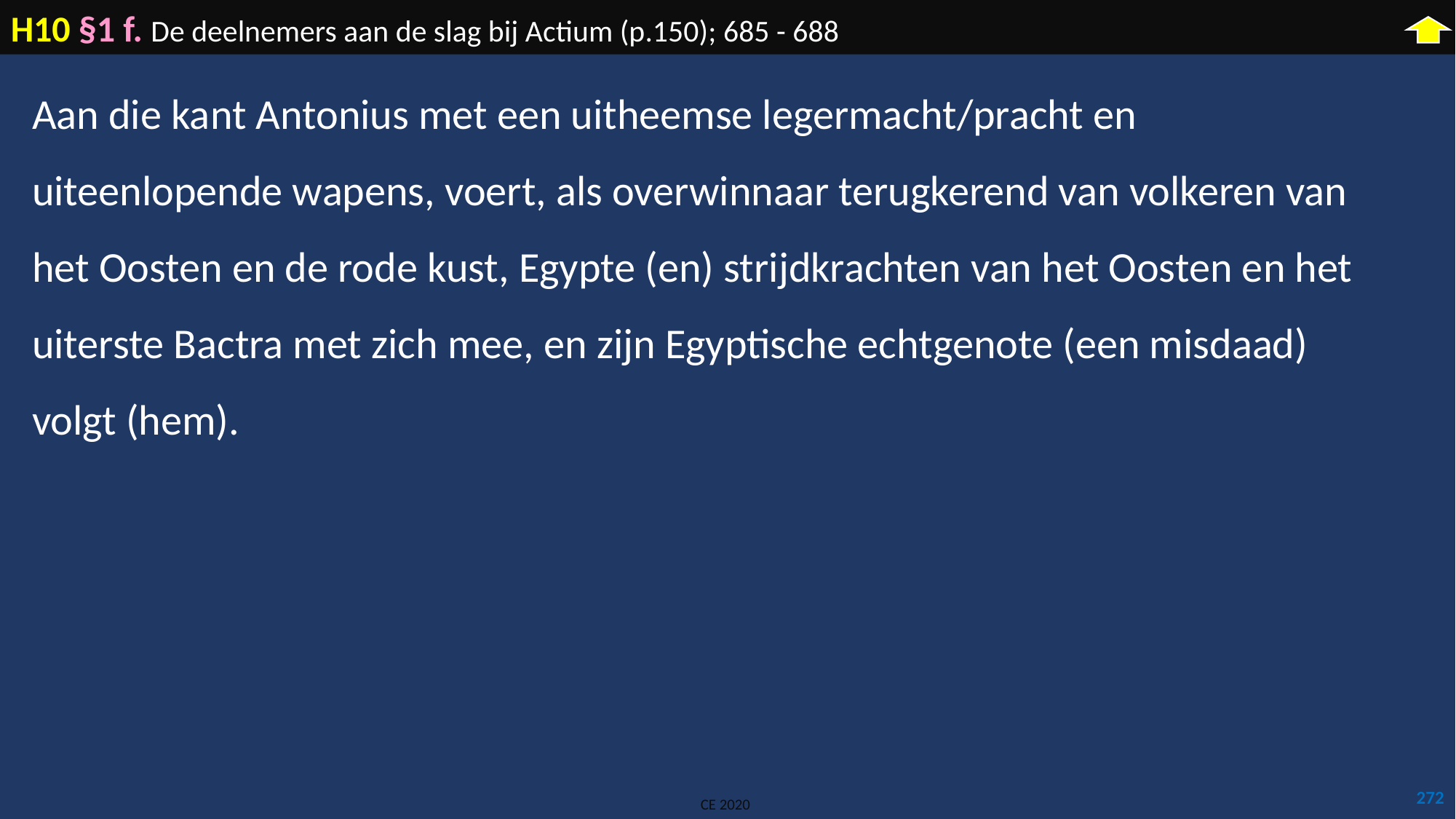

H10 §1 f. De deelnemers aan de slag bij Actium (p.150); 685 - 688

Aan die kant Antonius met een uitheemse legermacht/pracht en uiteenlopende wapens, voert, als overwinnaar terugkerend van volkeren van het Oosten en de rode kust, Egypte (en) strijdkrachten van het Oosten en het uiterste Bactra met zich mee, en zijn Egyptische echtgenote (een misdaad) volgt (hem).
272
CE 2020